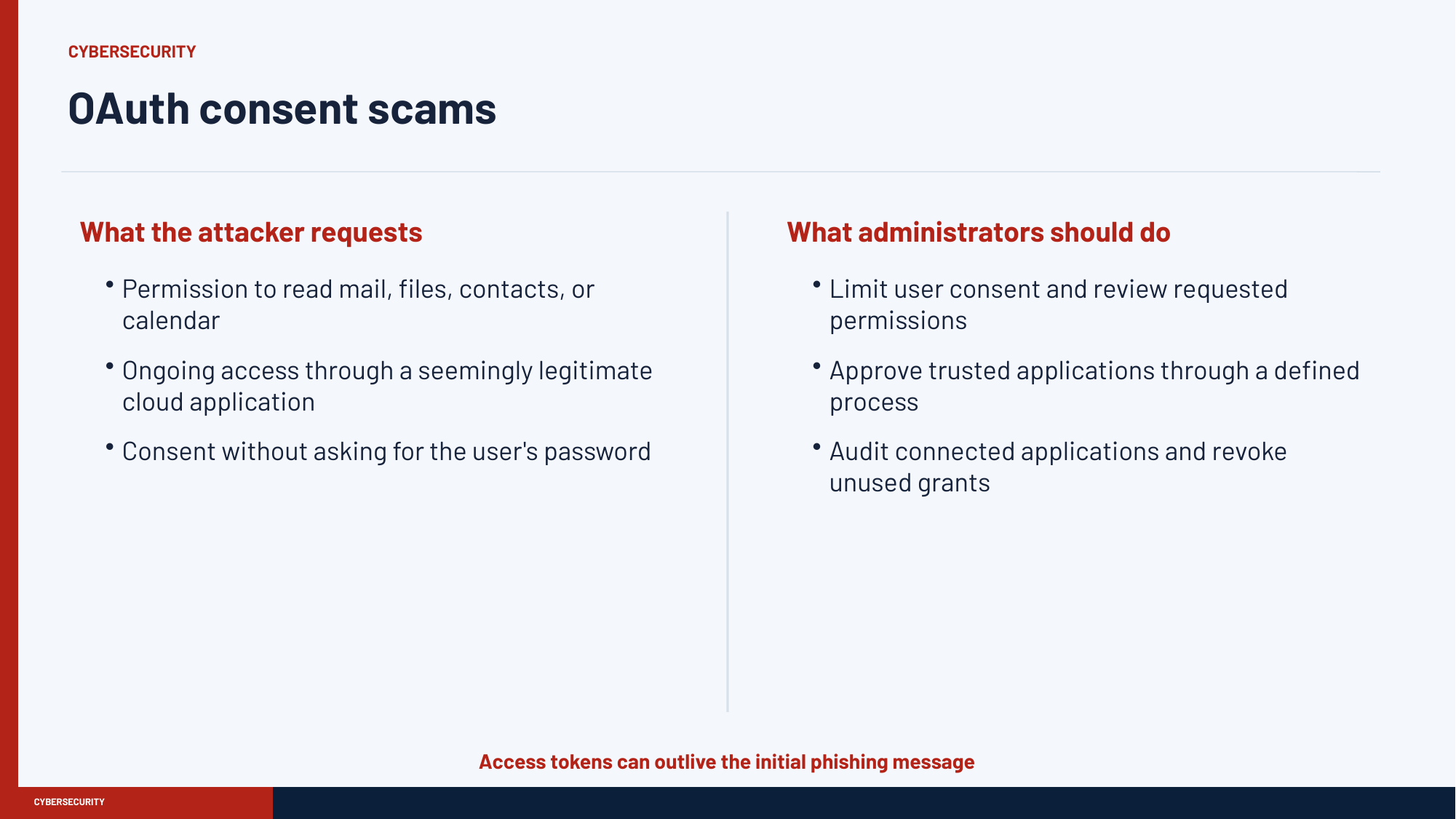

CYBERSECURITY
OAuth consent scams

What the attacker requests
What administrators should do

Permission to read mail, files, contacts, or calendar
Ongoing access through a seemingly legitimate cloud application
Consent without asking for the user's password
Limit user consent and review requested permissions
Approve trusted applications through a defined process
Audit connected applications and revoke unused grants
Access tokens can outlive the initial phishing message

CYBERSECURITY